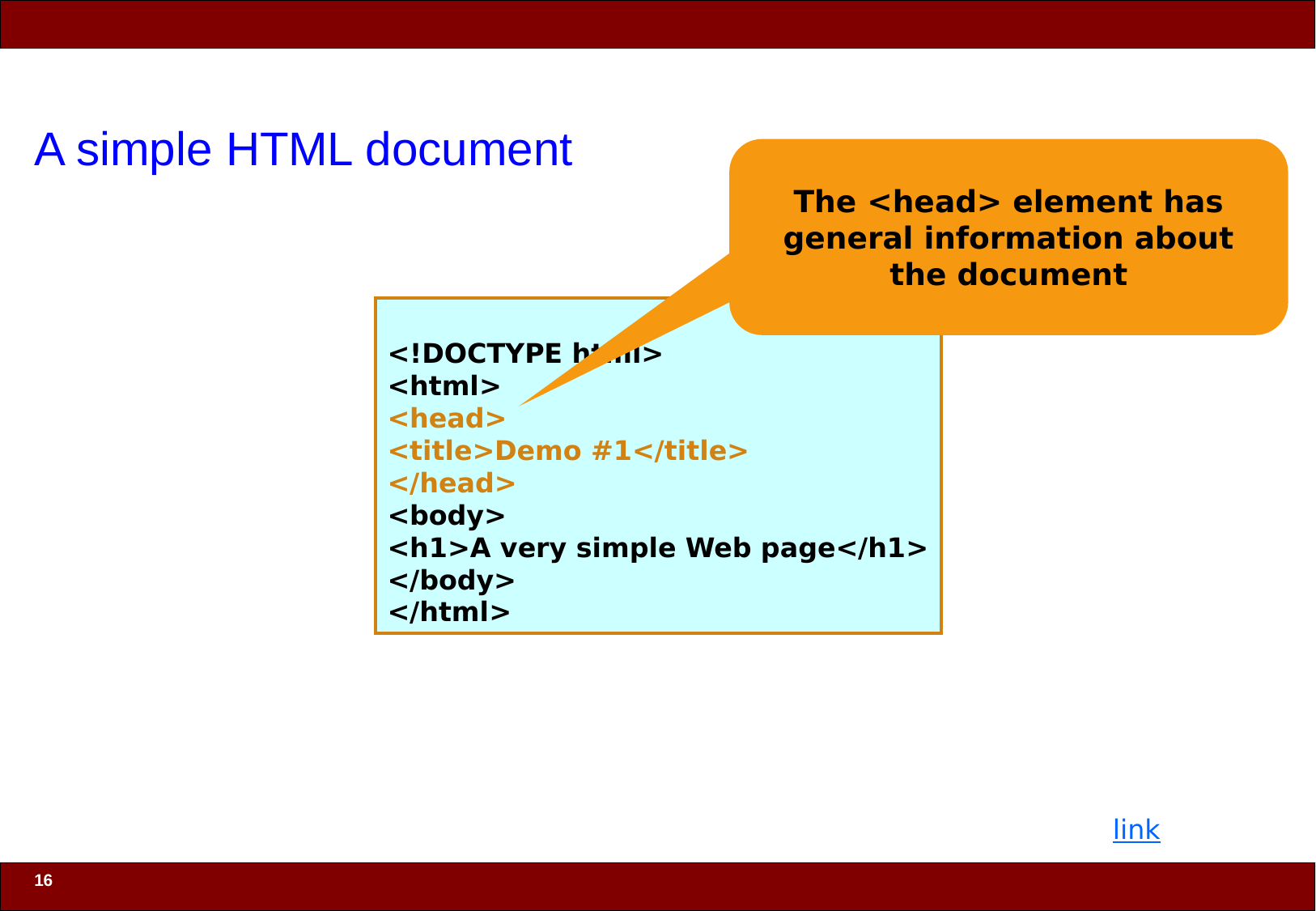

# A simple HTML document
The <head> element has general information about the document

<!DOCTYPE html>
<html>
<head>
<title>Demo #1</title>
</head>
<body>
<h1>A very simple Web page</h1>
</body>
</html>
link
16